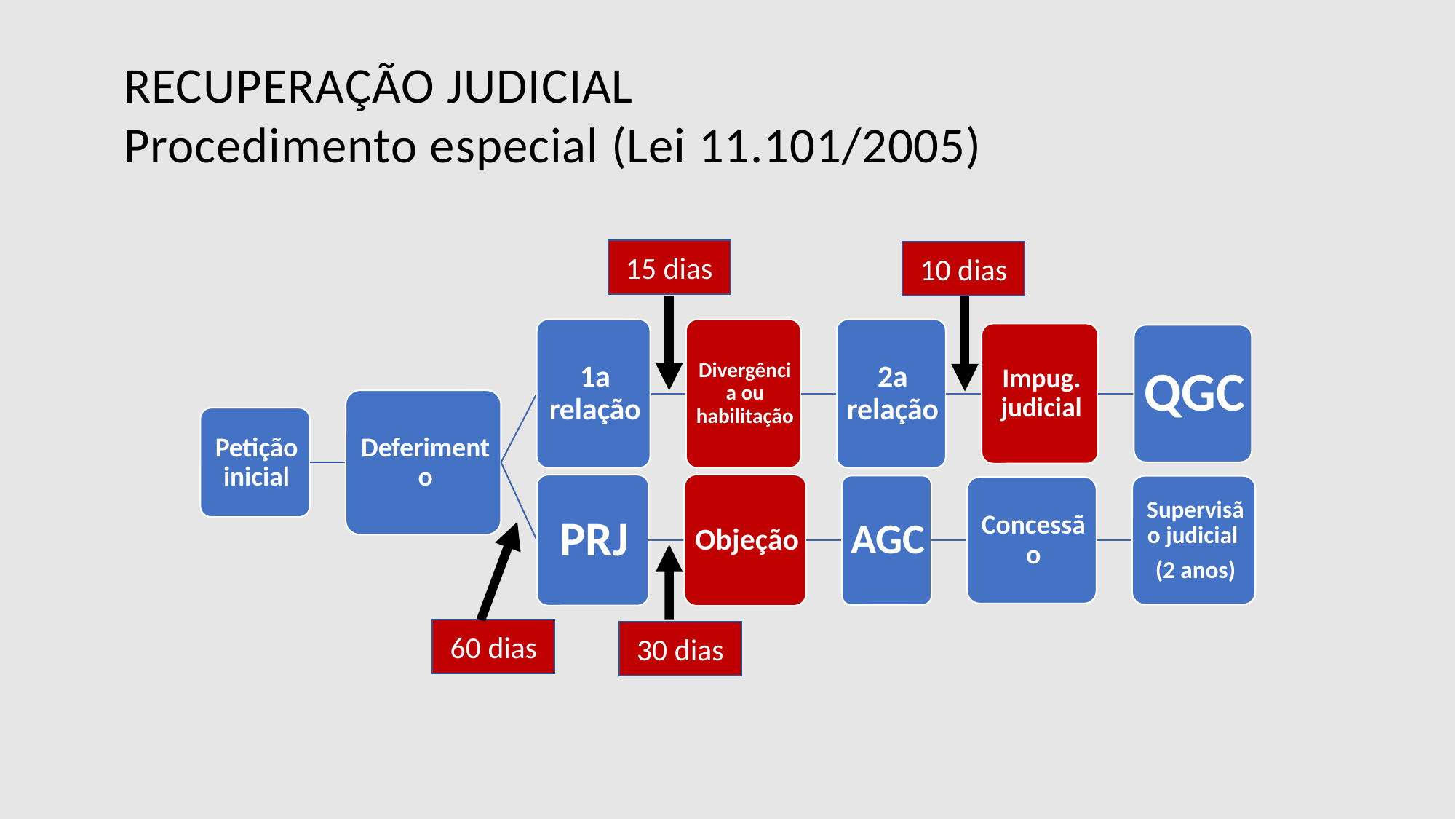

RECUPERAÇÃO JUDICIAL
Procedimento especial (Lei 11.101/2005)

Petição inicial

Deferimento

1a relação

Divergência ou habilitação

2a relação

Impug. judicial

QGC

PRJ

Objeção

AGC

Concessão

Supervisão judicial
(2 anos)
15 dias
10 dias
60 dias
30 dias